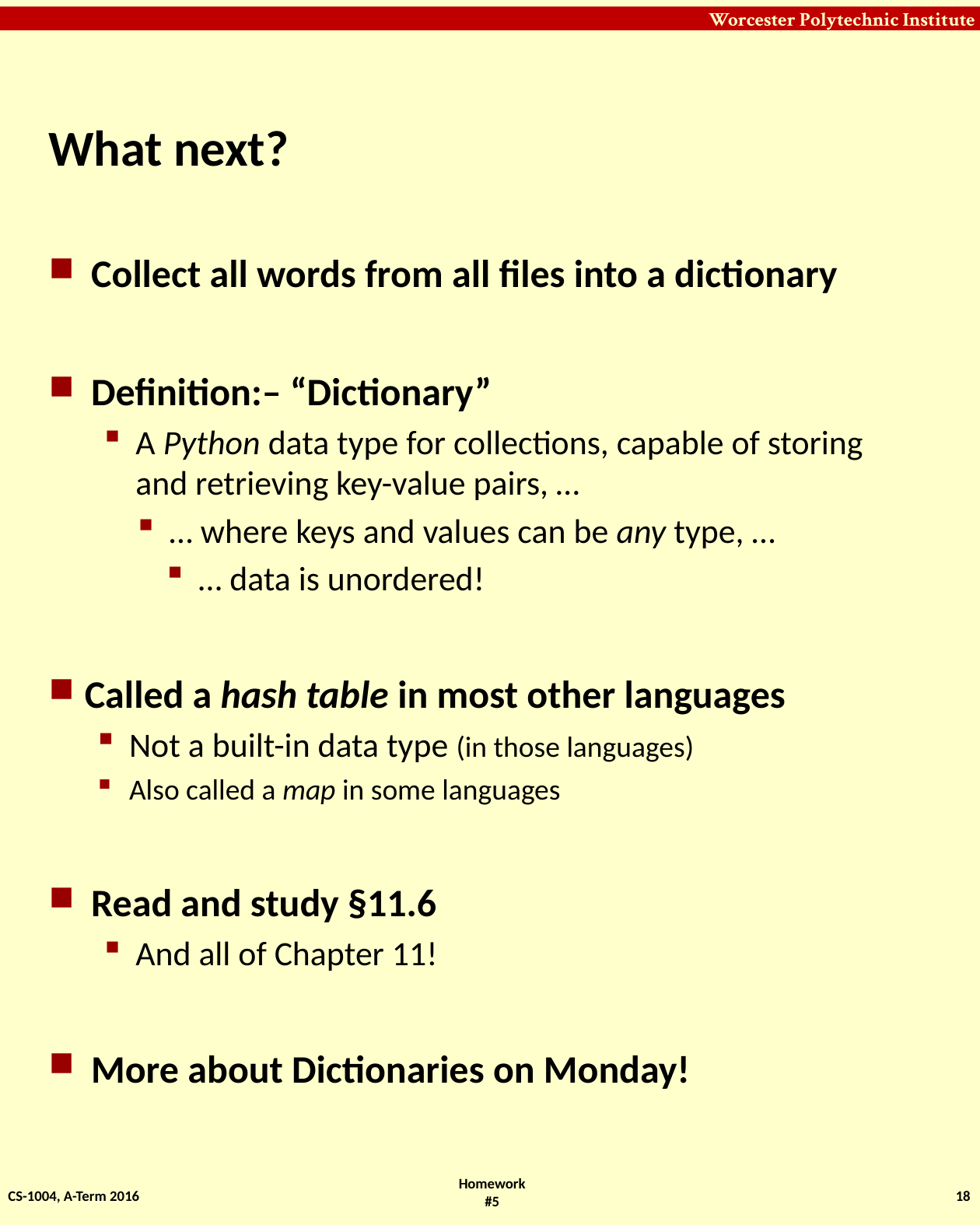

# What next?
Collect all words from all files into a dictionary

Definition:– “Dictionary”
A Python data type for collections, capable of storing and retrieving key-value pairs, …
… where keys and values can be any type, …
… data is unordered!

Called a hash table in most other languages
Not a built-in data type (in those languages)
Also called a map in some languages

Read and study §11.6
And all of Chapter 11!

More about Dictionaries on Monday!

CS-1004, A-Term 2016
18
Homework #5